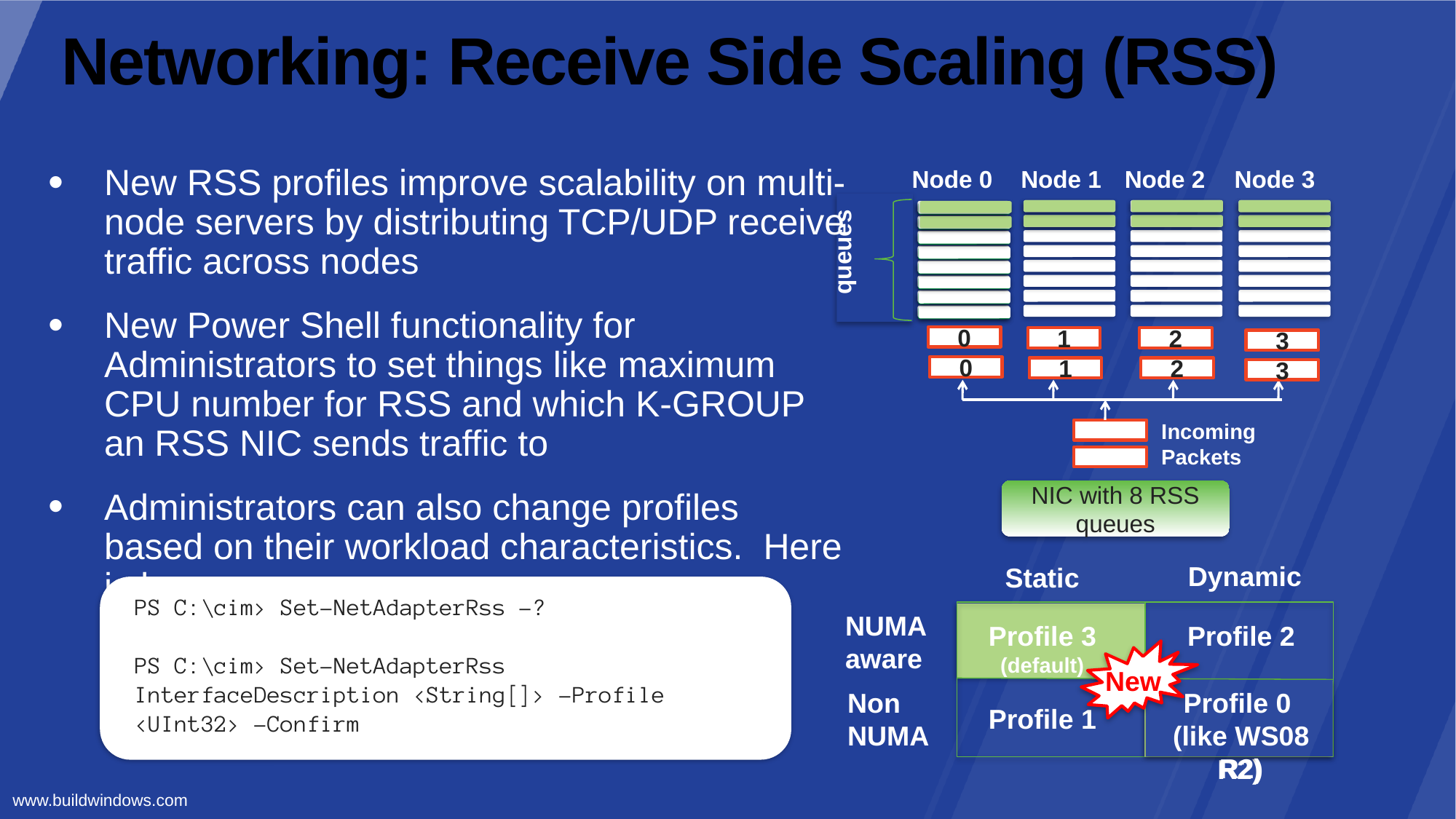

# Networking: Receive Side Scaling (RSS)
Node 0
Node 1
Node 2
Node 3
New RSS profiles improve scalability on multi-node servers by distributing TCP/UDP receive traffic across nodes

New Power Shell functionality for Administrators to set things like maximum CPU number for RSS and which K-GROUP an RSS NIC sends traffic to

Administrators can also change profiles based on their workload characteristics.  Here is how:

queues

0
0
1
1
2
2
3
3
Incoming Packets

NIC with 8 RSS queues
Dynamic
Static

PS C:\cim> Set-NetAdapterRss -?

PS C:\cim> Set-NetAdapterRss InterfaceDescription <String[]> -Profile <UInt32> -Confirm

NUMA aware
Non
NUMA

Profile 2
Profile 3
(default)

New

Profile 0
(like WS08 R2)

Profile 0
(like WS08 R2)
Profile 0
(like WS08 R2)
Profile 1